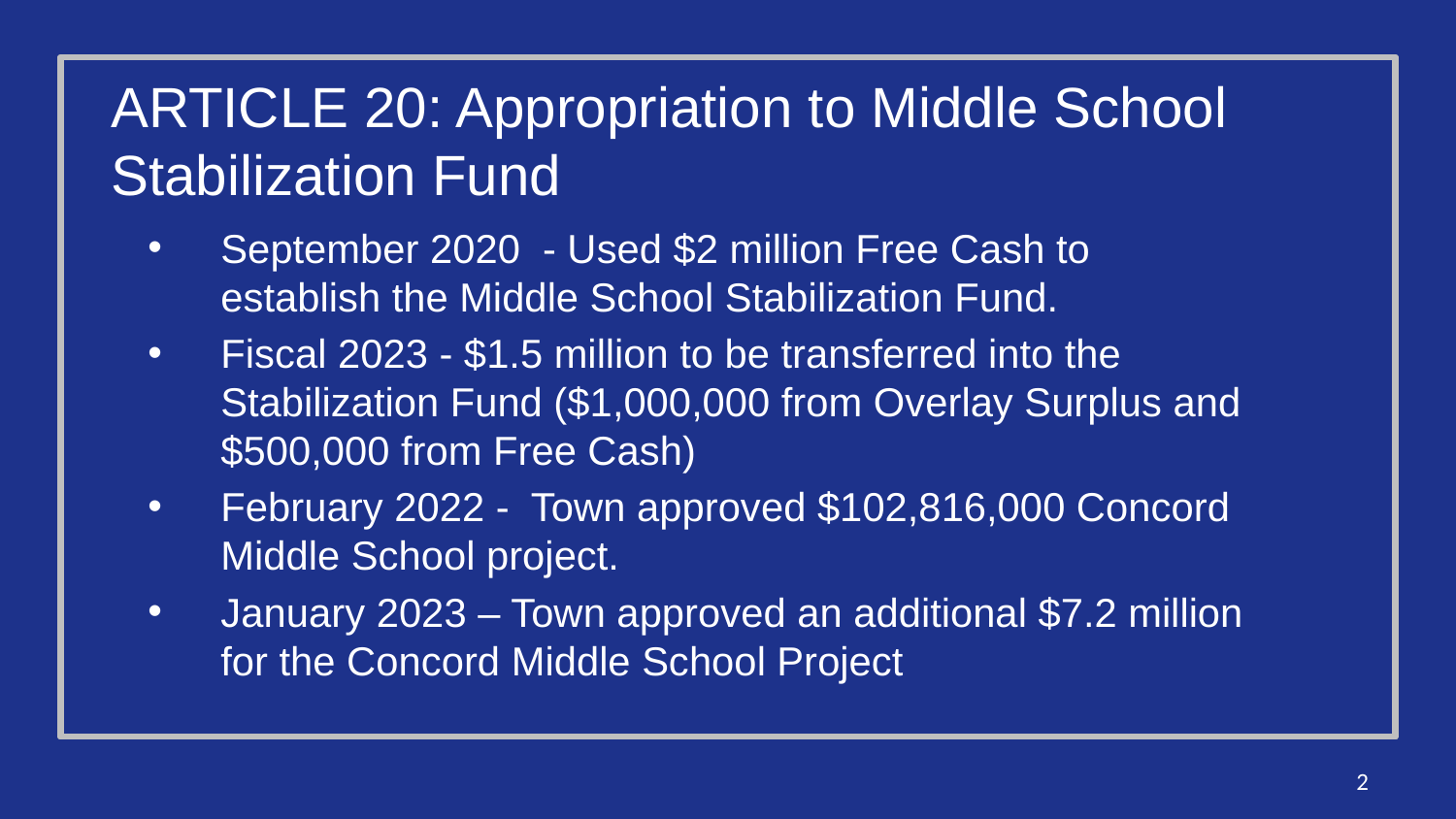

ARTICLE 20: Appropriation to Middle School Stabilization Fund
September 2020  - Used $2 million Free Cash to establish the Middle School Stabilization Fund.
Fiscal 2023 - $1.5 million to be transferred into the Stabilization Fund ($1,000,000 from Overlay Surplus and $500,000 from Free Cash)
February 2022 -  Town approved $102,816,000 Concord Middle School project.
January 2023 – Town approved an additional $7.2 million for the Concord Middle School Project

2